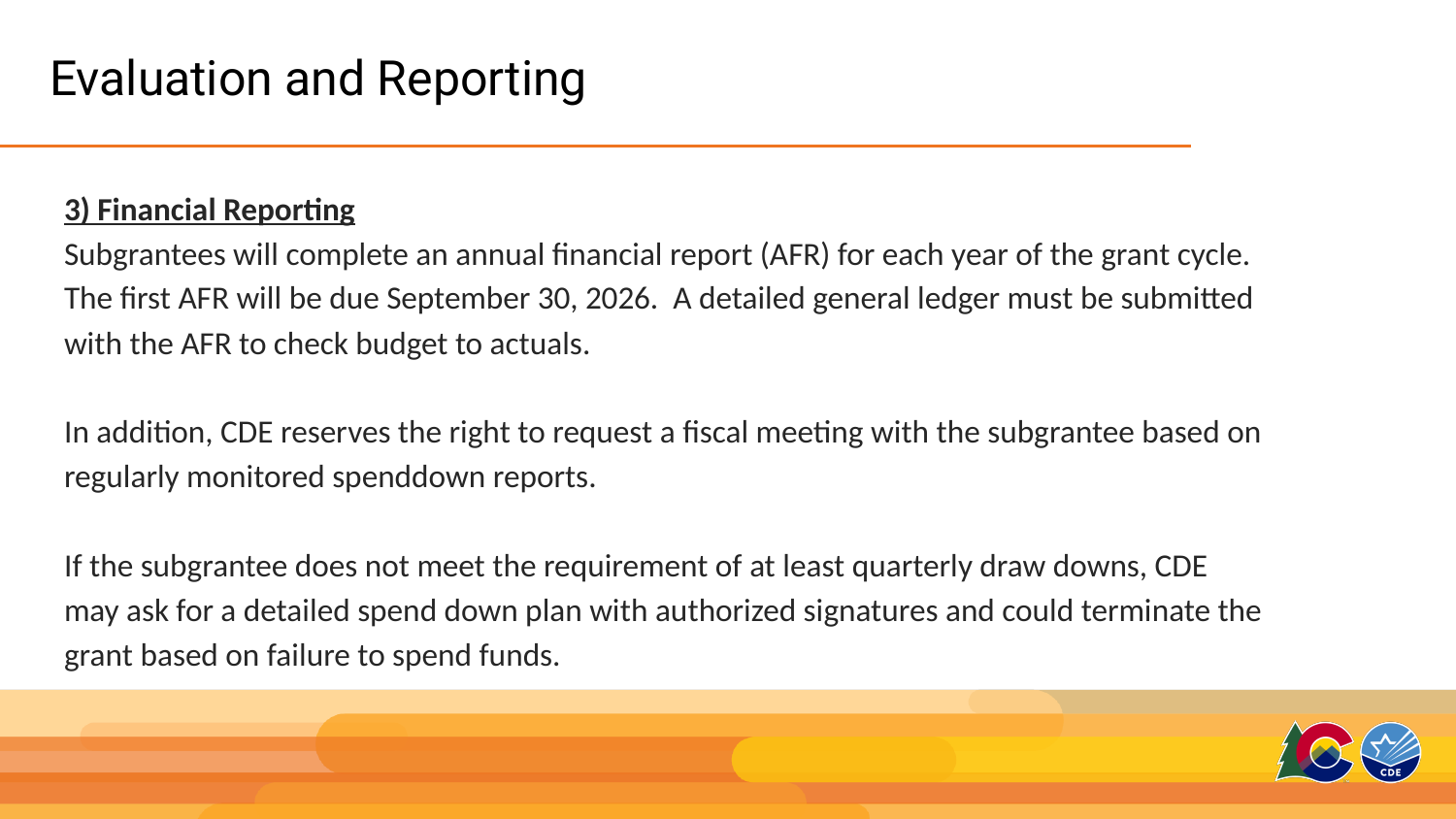

# Evaluation and Reporting
3) Financial Reporting
Subgrantees will complete an annual financial report (AFR) for each year of the grant cycle. The first AFR will be due September 30, 2026.  A detailed general ledger must be submitted with the AFR to check budget to actuals.

In addition, CDE reserves the right to request a fiscal meeting with the subgrantee based on regularly monitored spenddown reports.

If the subgrantee does not meet the requirement of at least quarterly draw downs, CDE may ask for a detailed spend down plan with authorized signatures and could terminate the grant based on failure to spend funds.